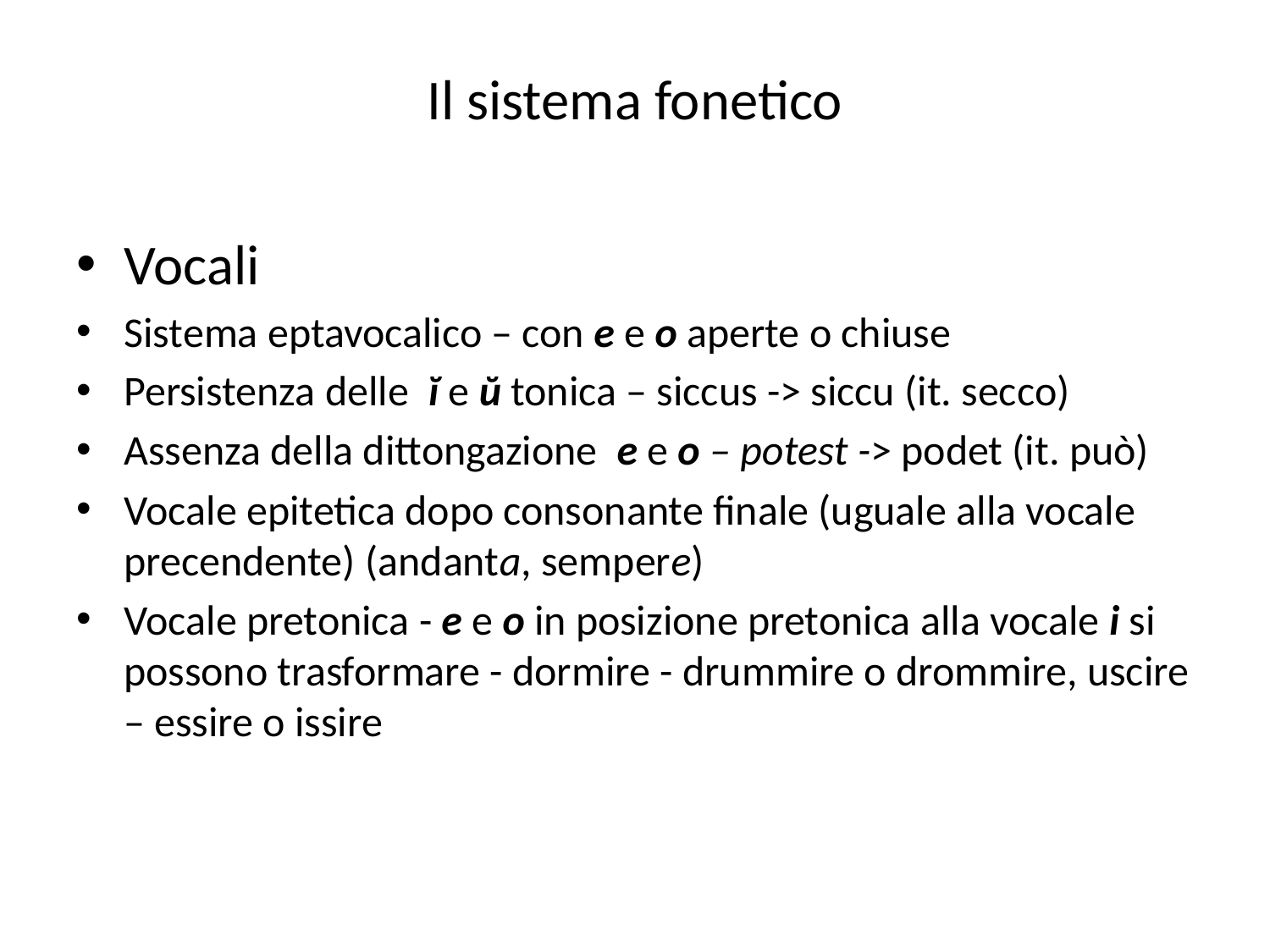

# Il sistema fonetico
Vocali
Sistema eptavocalico – con e e o aperte o chiuse
Persistenza delle  ĭ e ŭ tonica – siccus -> siccu (it. secco)
Assenza della dittongazione  e e o – potest -> podet (it. può)
Vocale epitetica dopo consonante finale (uguale alla vocale precendente) (andanta, sempere)
Vocale pretonica - e e o in posizione pretonica alla vocale i si possono trasformare - dormire - drummire o drommire, uscire – essire o issire